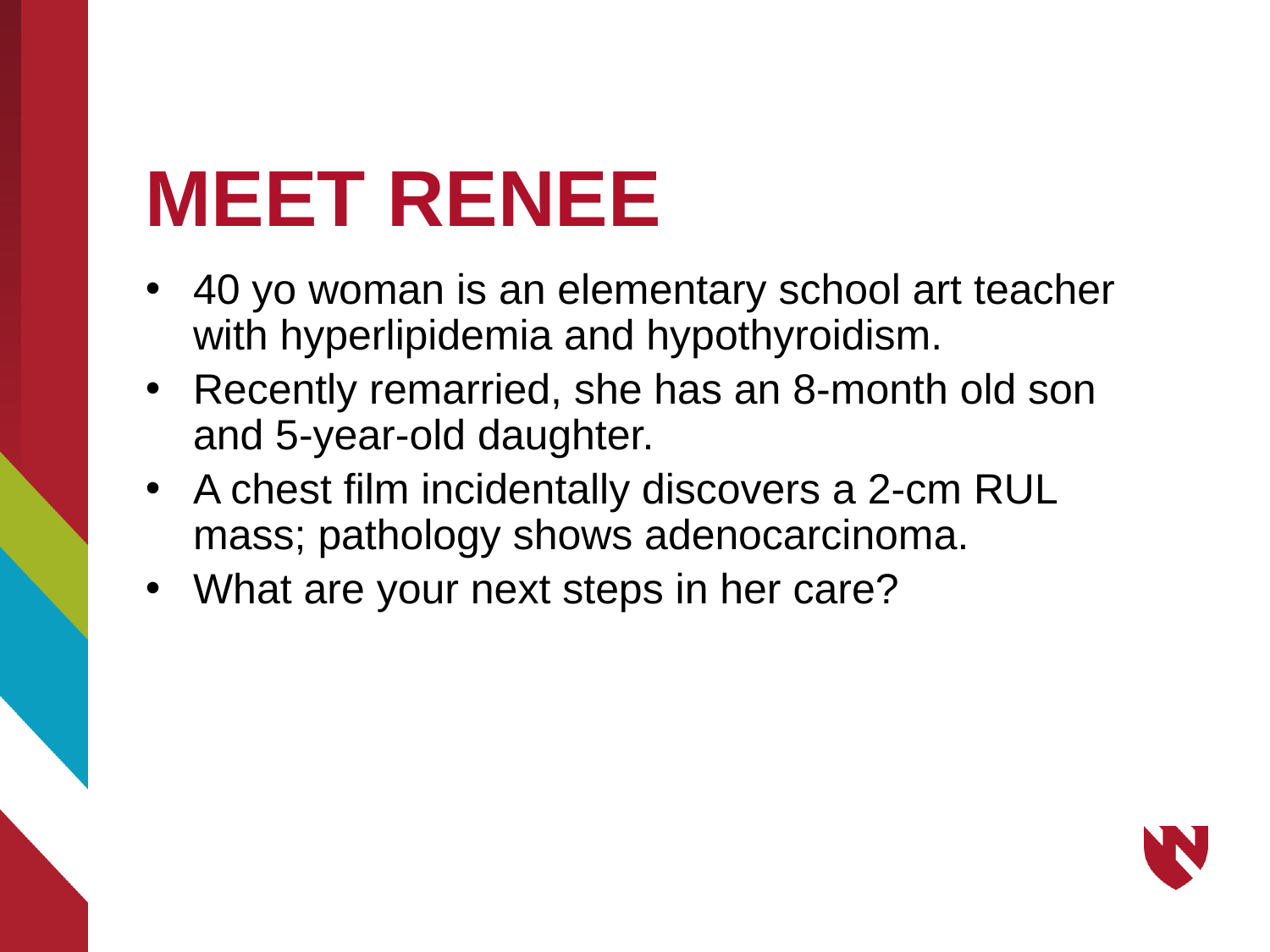

# MEET RENEE
40 yo woman is an elementary school art teacher with hyperlipidemia and hypothyroidism.
Recently remarried, she has an 8-month old son and 5-year-old daughter.
A chest film incidentally discovers a 2-cm RUL mass; pathology shows adenocarcinoma.
What are your next steps in her care?